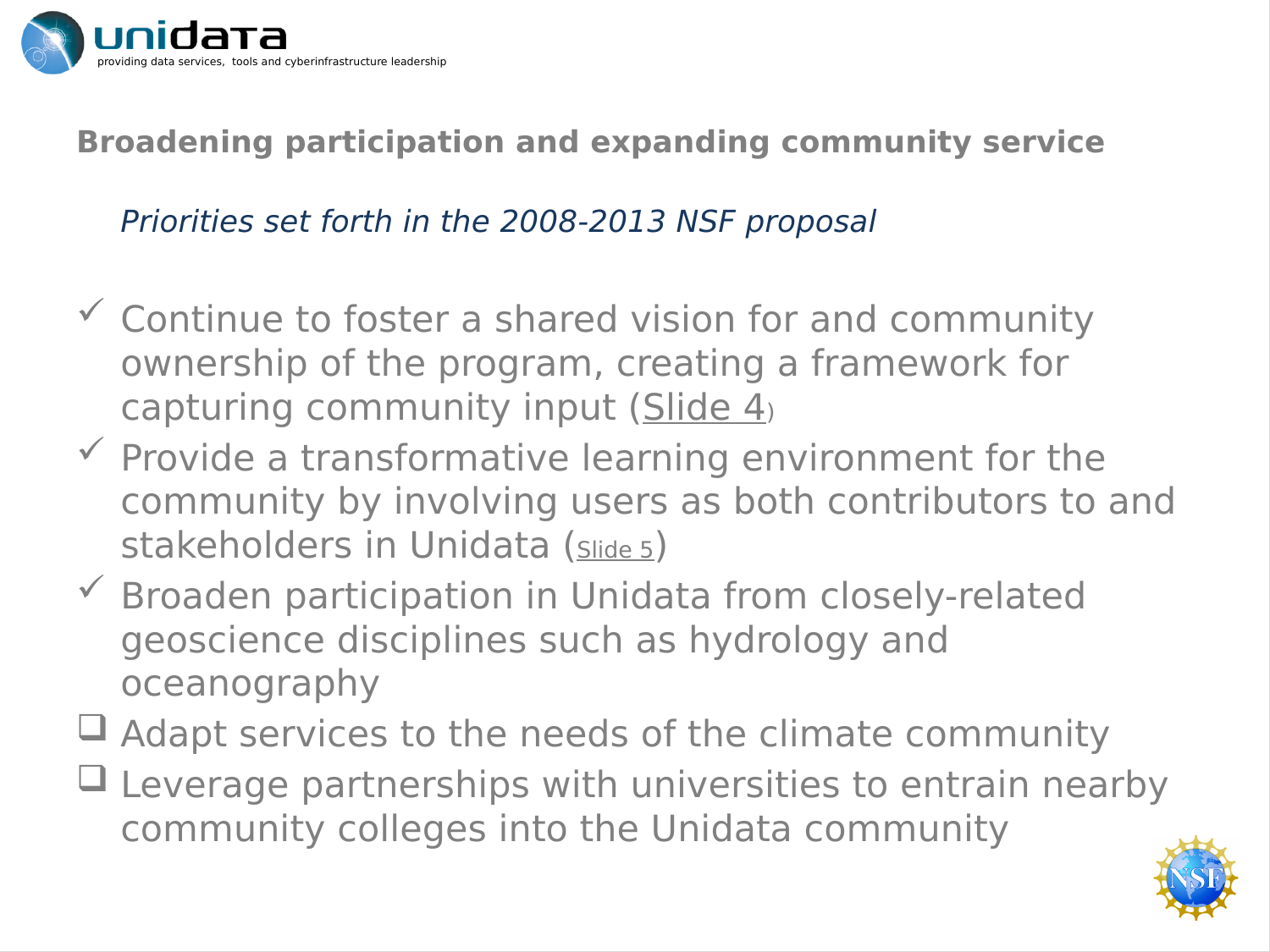

Broadening participation and expanding community service
Priorities set forth in the 2008-2013 NSF proposal

Continue to foster a shared vision for and community ownership of the program, creating a framework for capturing community input (Slide 4)
Provide a transformative learning environment for the community by involving users as both contributors to and stakeholders in Unidata (Slide 5)
Broaden participation in Unidata from closely-related geoscience disciplines such as hydrology and oceanography
Adapt services to the needs of the climate community
Leverage partnerships with universities to entrain nearby community colleges into the Unidata community